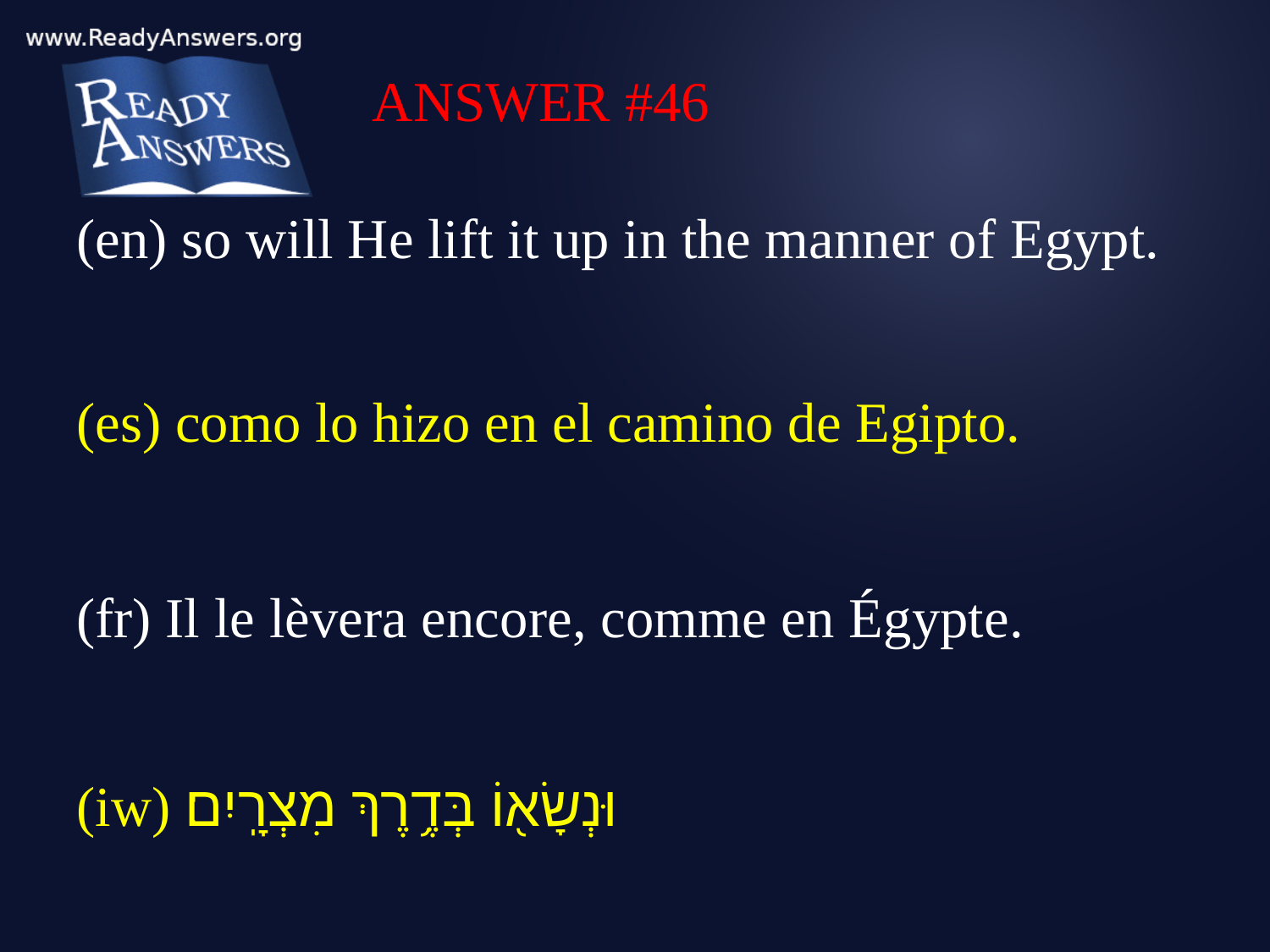

ANSWER #46
(en) so will He lift it up in the manner of Egypt.
(es) como lo hizo en el camino de Egipto.
(fr) Il le lèvera encore, comme en Égypte.
(iw) וּנְשָׂא֖וֹ בְּדֶ֥רֶךְ מִצְרָֽיִם׃